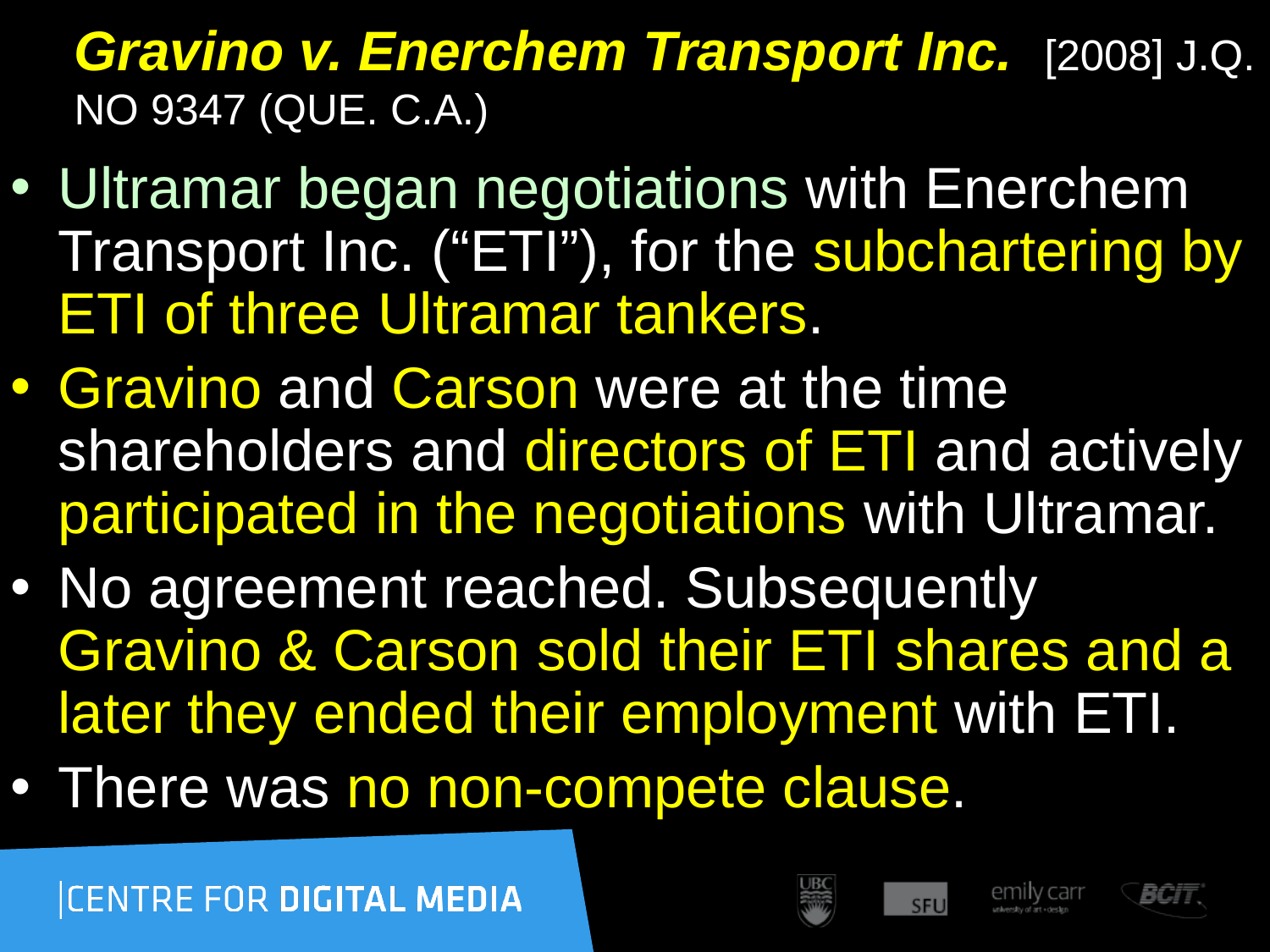

# Gravino v. Enerchem Transport Inc.  [2008] J.Q. NO 9347 (QUE. C.A.)
Ultramar began negotiations with Enerchem Transport Inc. (“ETI”), for the subchartering by ETI of three Ultramar tankers.
Gravino and Carson were at the time shareholders and directors of ETI and actively participated in the negotiations with Ultramar.
No agreement reached. Subsequently  Gravino & Carson sold their ETI shares and a later they ended their employment with ETI.
There was no non-compete clause.